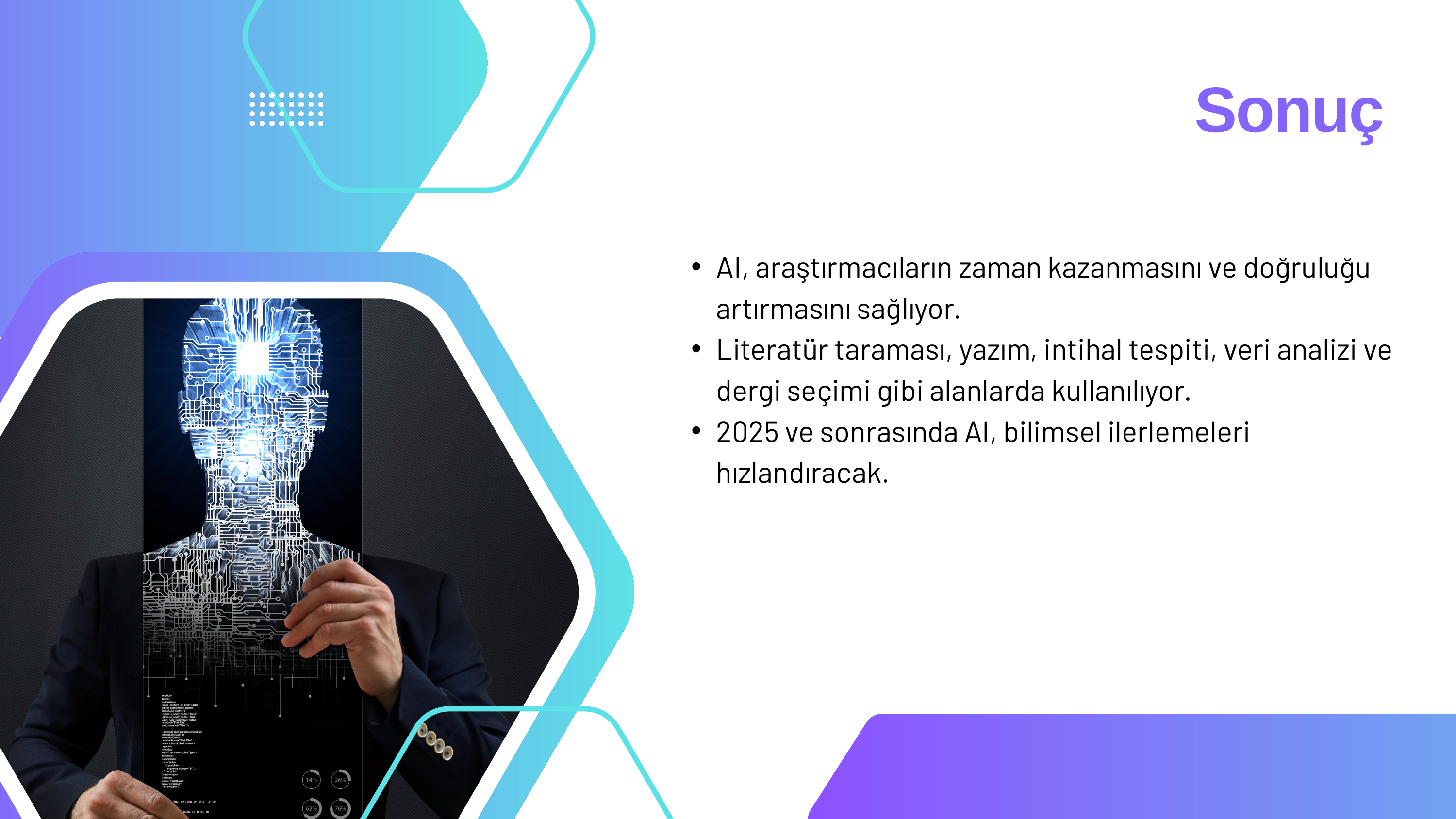

Sonuç

AI, araştırmacıların zaman kazanmasını ve doğruluğu artırmasını sağlıyor.
Literatür taraması, yazım, intihal tespiti, veri analizi ve dergi seçimi gibi alanlarda kullanılıyor.
2025 ve sonrasında AI, bilimsel ilerlemeleri hızlandıracak.

Lorem ipsum dolor sit amet, consectetur adipiscing elit. Morbi eu neque purus. In nibh lacus, placerat quis lobortis quis, pellentesque ut lacus. Duis sed auctor turpis.